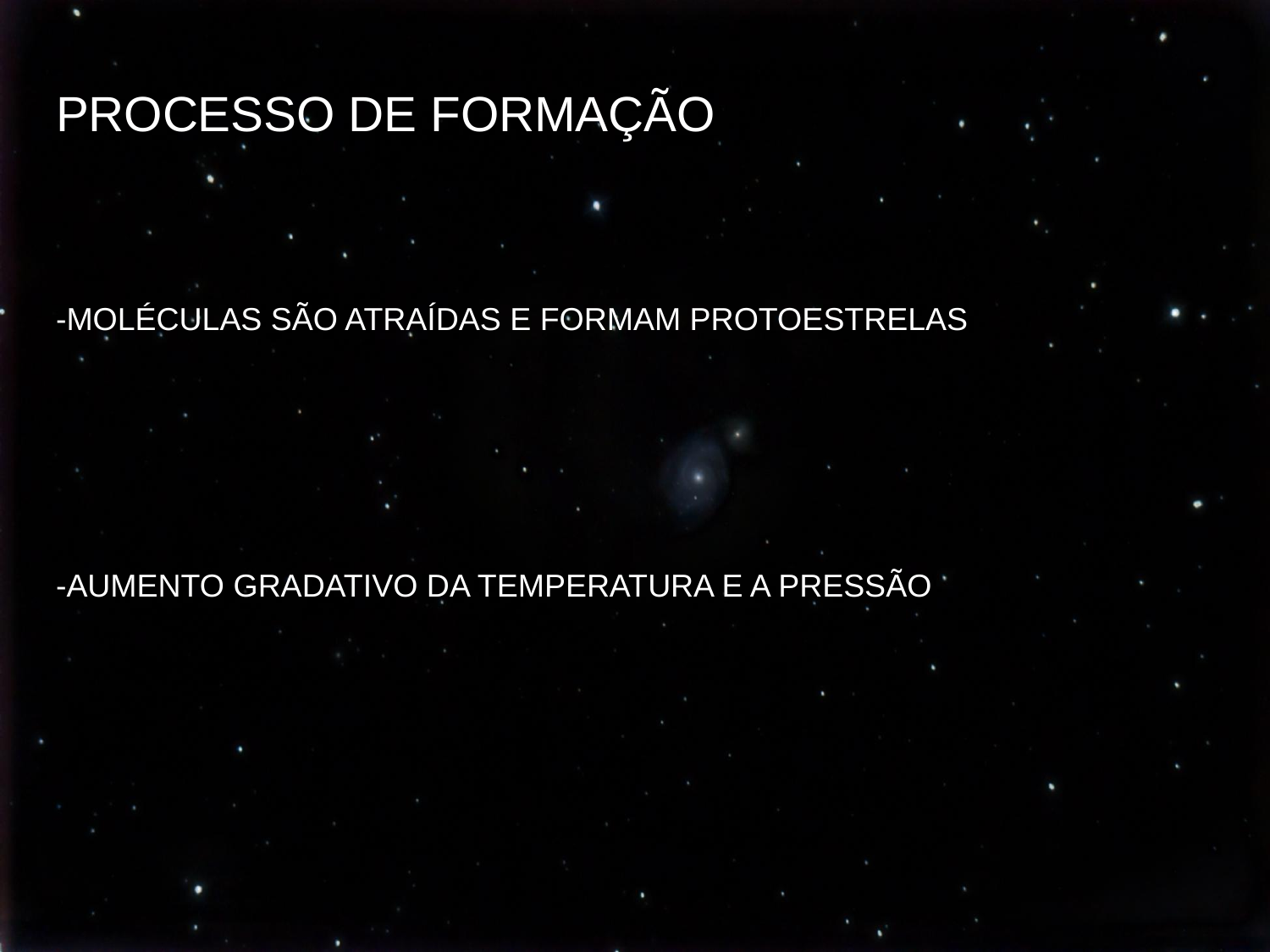

# PROCESSO DE FORMAÇÃO

-MOLÉCULAS SÃO ATRAÍDAS E FORMAM PROTOESTRELAS

-AUMENTO GRADATIVO DA TEMPERATURA E A PRESSÃO